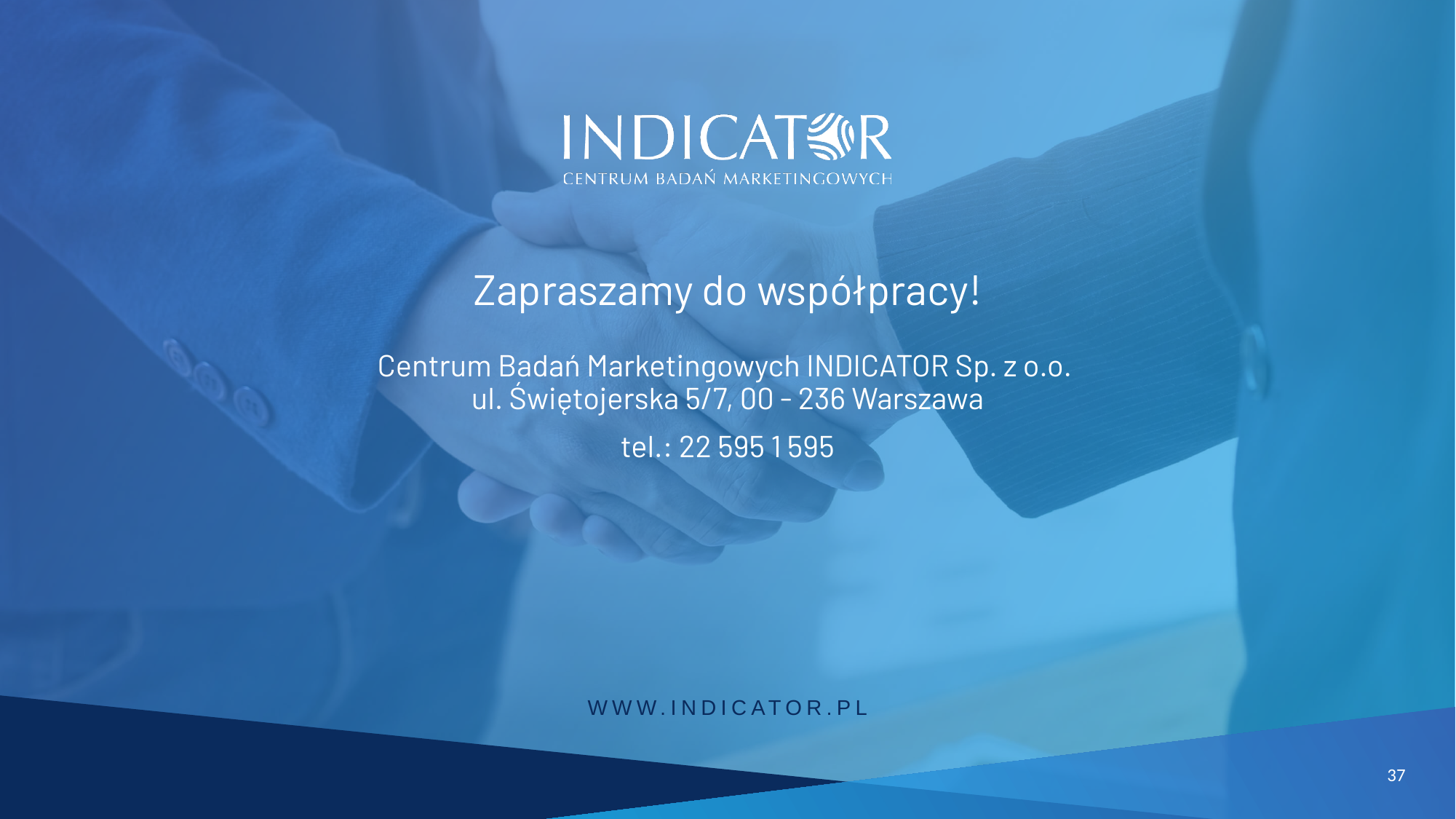

# Zapraszamy do współpracy!
Centrum Badań Marketingowych INDICATOR Sp. z o.o.
ul. Świętojerska 5/7, 00 - 236 Warszawa
tel.: 22 595 1 595
37